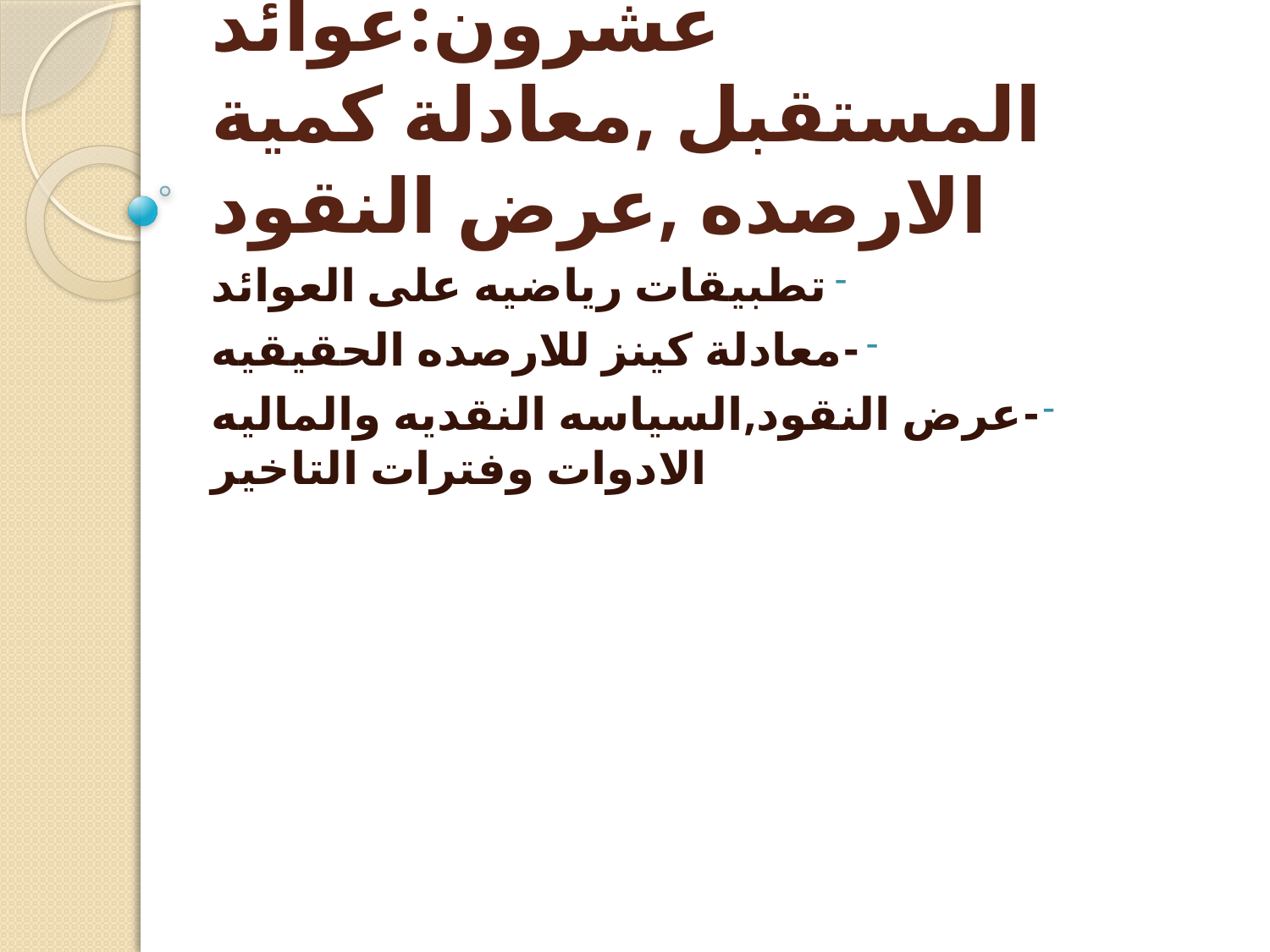

# عشرون:عوائد المستقبل ,معادلة كمية الارصده ,عرض النقود
تطبيقات رياضيه على العوائد
-معادلة كينز للارصده الحقيقيه
-عرض النقود,السياسه النقديه والماليه الادوات وفترات التاخير